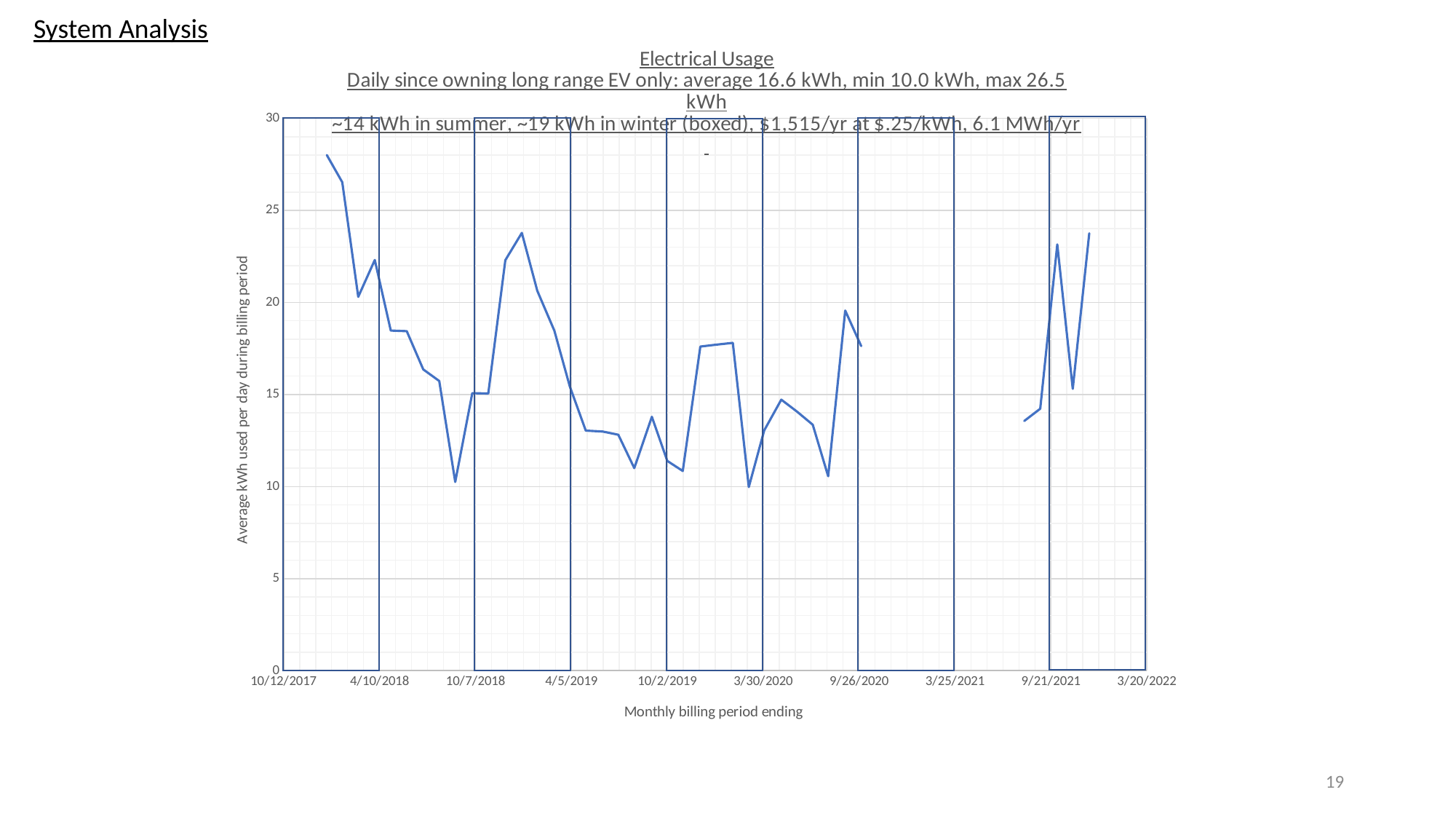

System Analysis

### Chart: Electrical Usage
Daily since owning long range EV only: average 16.6 kWh, min 10.0 kWh, max 26.5 kWh
~14 kWh in summer, ~19 kWh in winter (boxed), $1,515/yr at $.25/kWh, 6.1 MWh/yr

| Category |  |
|---|---|
19